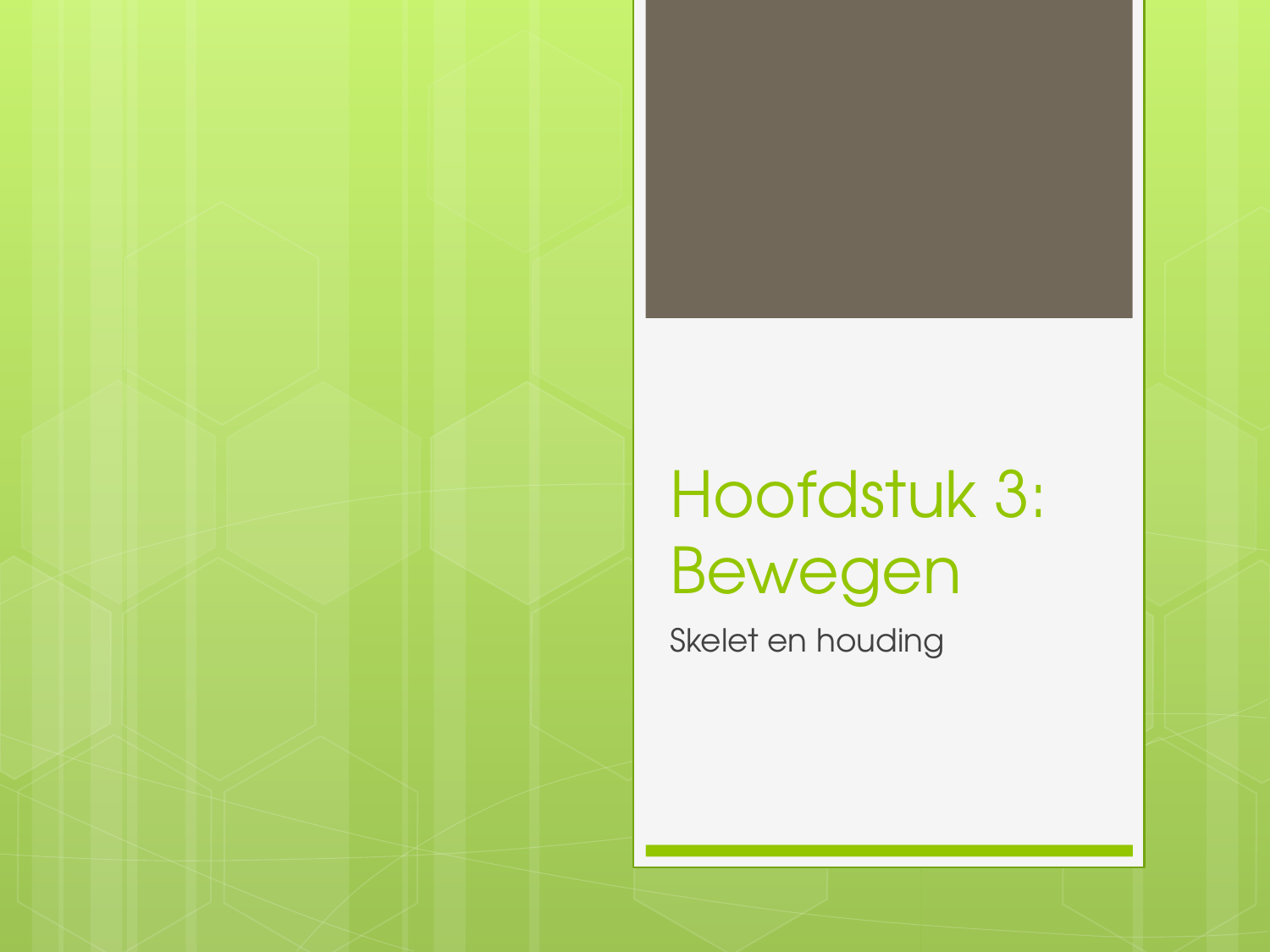

# Hoofdstuk 3: Bewegen
Skelet en houding